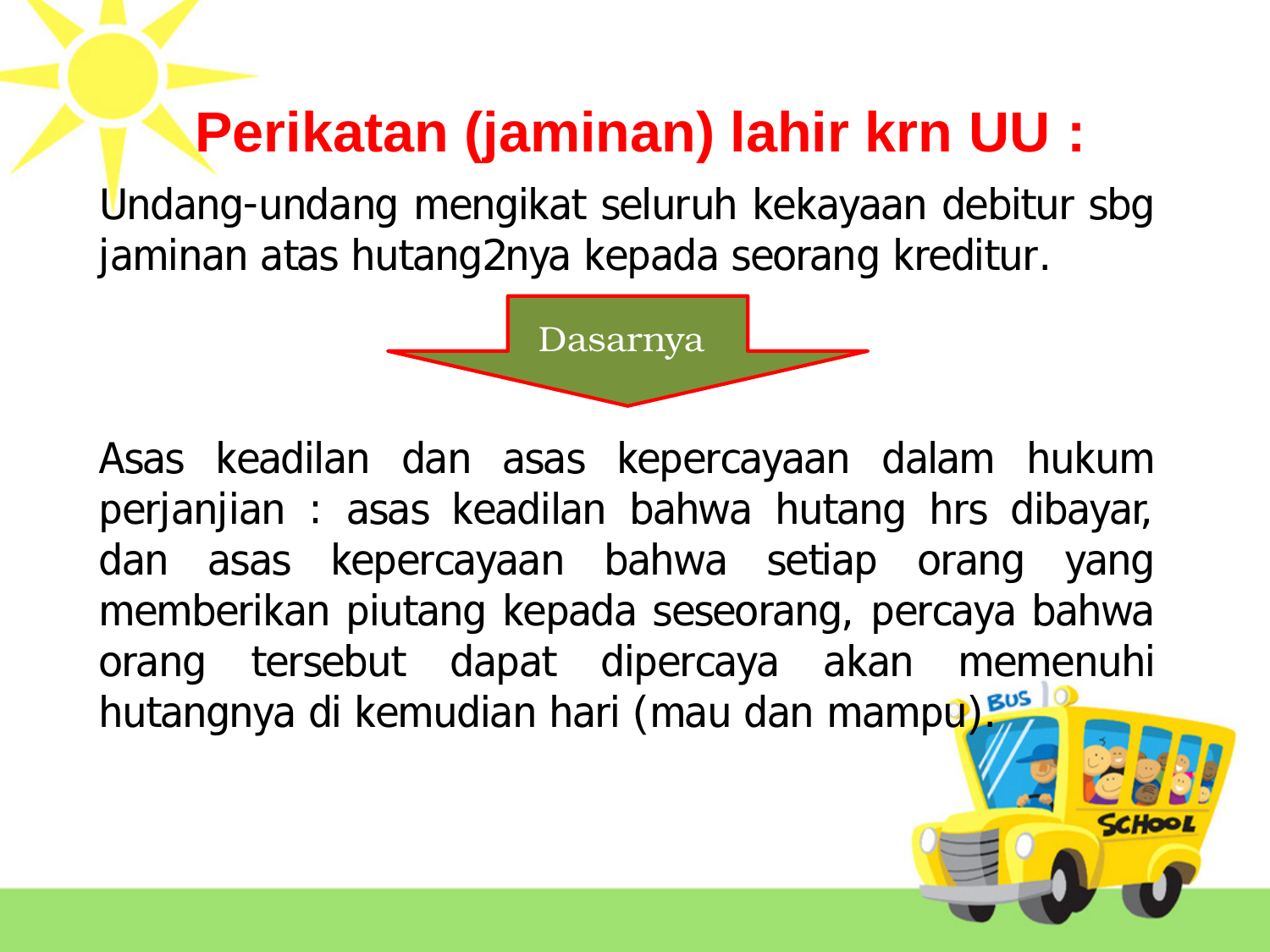

Perikatan (jaminan) lahir krn UU :
Undang-undang mengikat seluruh kekayaan debitur sbg jaminan atas hutang2nya kepada seorang kreditur.

Asas keadilan dan asas kepercayaan dalam hukum perjanjian : asas keadilan bahwa hutang hrs dibayar, dan asas kepercayaan bahwa setiap orang yang memberikan piutang kepada seseorang, percaya bahwa orang tersebut dapat dipercaya akan memenuhi hutangnya di kemudian hari (mau dan mampu).
Dasarnya